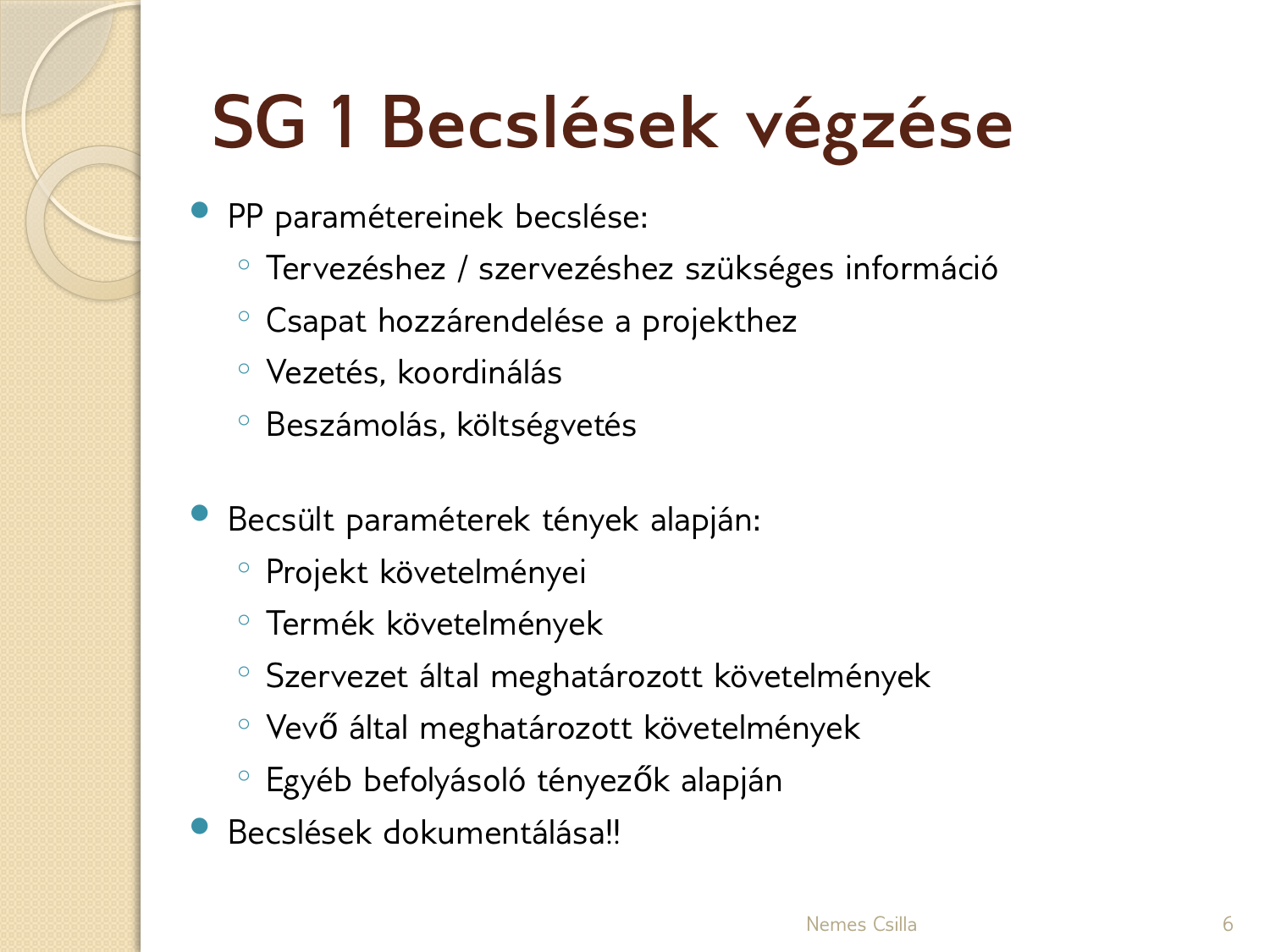

# SG 1 Becslések végzése
PP paramétereinek becslése:
Tervezéshez / szervezéshez szükséges információ
Csapat hozzárendelése a projekthez
Vezetés, koordinálás
Beszámolás, költségvetés
Becsült paraméterek tények alapján:
Projekt követelményei
Termék követelmények
Szervezet által meghatározott követelmények
Vevő által meghatározott követelmények
Egyéb befolyásoló tényezők alapján
Becslések dokumentálása!!

Nemes Csilla
6